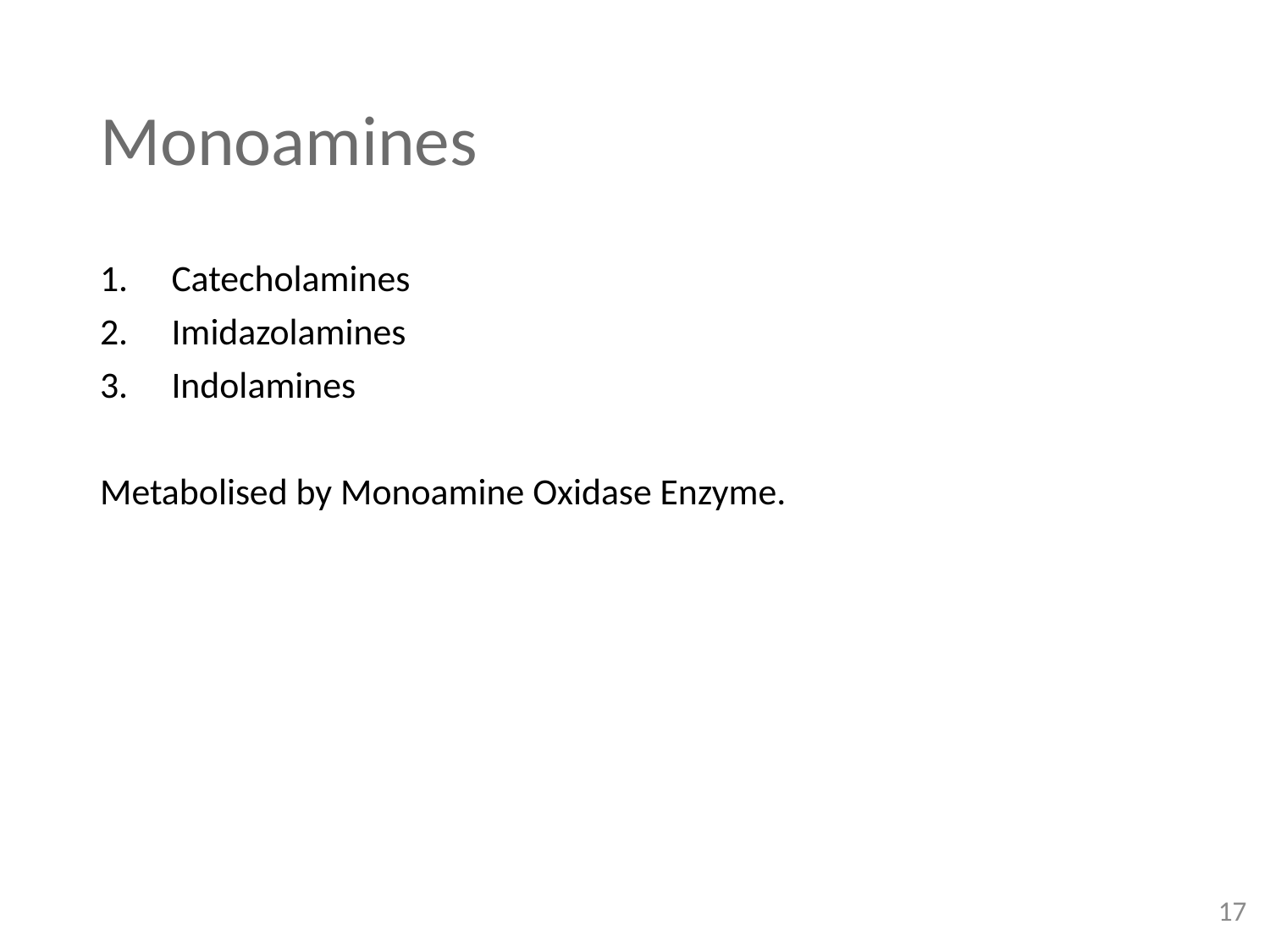

# Monoamines
Catecholamines
Imidazolamines
Indolamines

Metabolised by Monoamine Oxidase Enzyme.

17